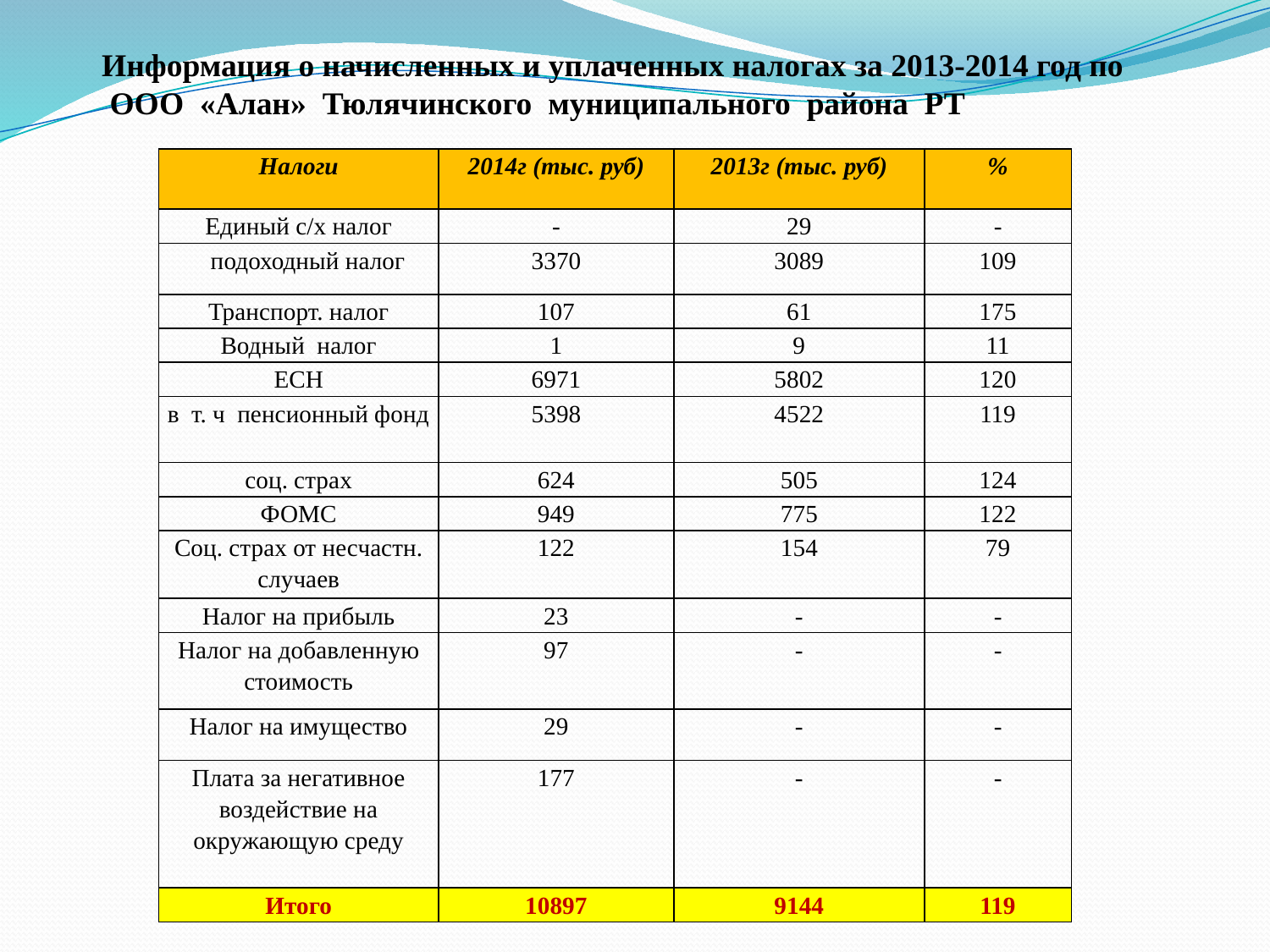

Информация о начисленных и уплаченных налогах за 2013-2014 год по
 ООО  «Алан»  Тюлячинского  муниципального  района  РТ

| Налоги | 2014г (тыс. руб) | 2013г (тыс. руб) | % |
| --- | --- | --- | --- |
| Единый с/х налог | - | 29 | - |
| подоходный налог | 3370 | 3089 | 109 |
| Транспорт. налог | 107 | 61 | 175 |
| Водный налог | 1 | 9 | 11 |
| ЕСН | 6971 | 5802 | 120 |
| в т. ч пенсионный фонд | 5398 | 4522 | 119 |
| соц. страх | 624 | 505 | 124 |
| ФОМС | 949 | 775 | 122 |
| Соц. страх от несчастн. случаев | 122 | 154 | 79 |
| Налог на прибыль | 23 | - | - |
| Налог на добавленную стоимость | 97 | - | - |
| Налог на имущество | 29 | - | - |
| Плата за негативное воздействие на окружающую среду | 177 | - | - |
| Итого | 10897 | 9144 | 119 |